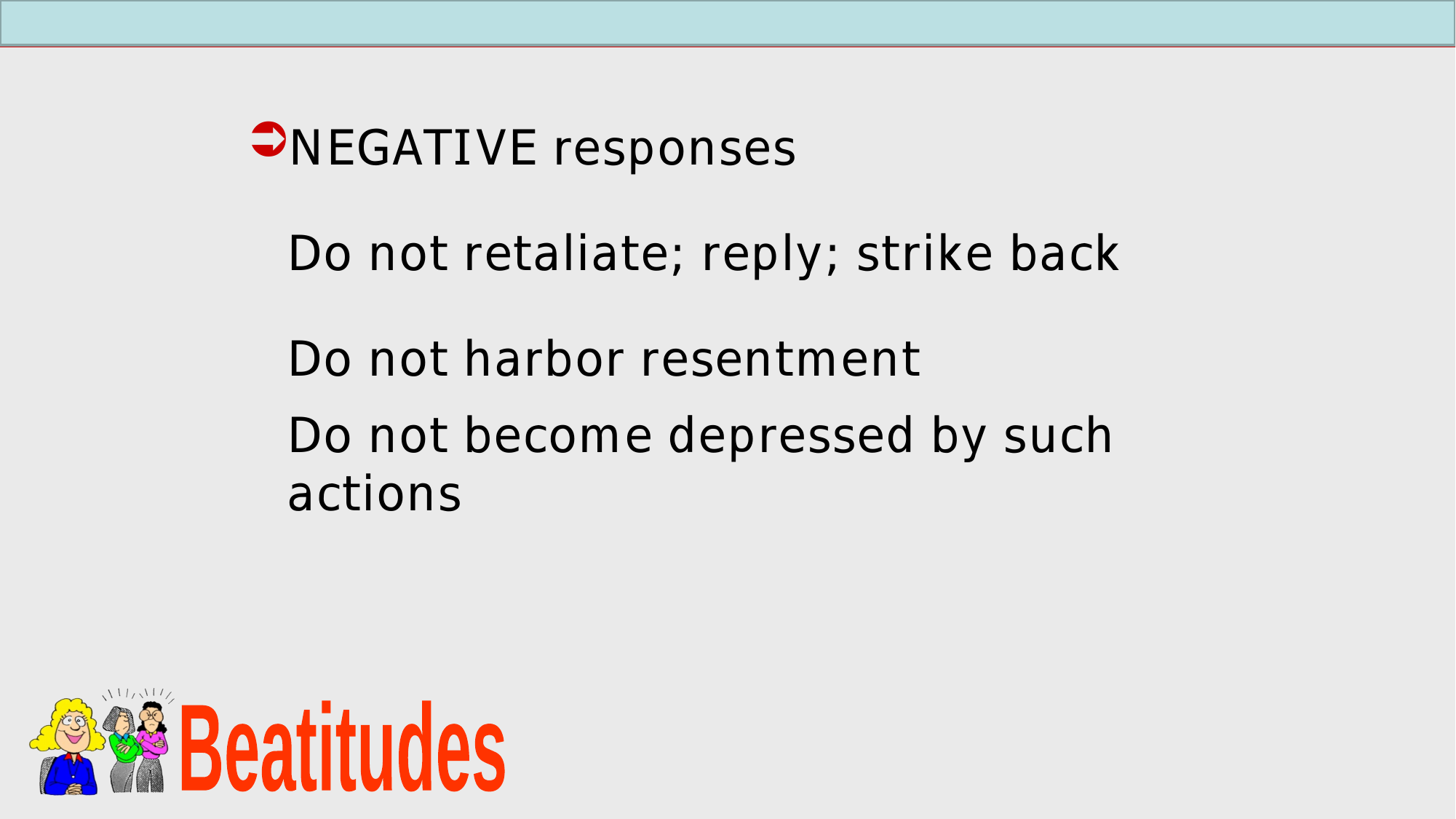

NEGATIVE responses
	Do not retaliate; reply; strike back
	Do not harbor resentment
	Do not become depressed by such actions